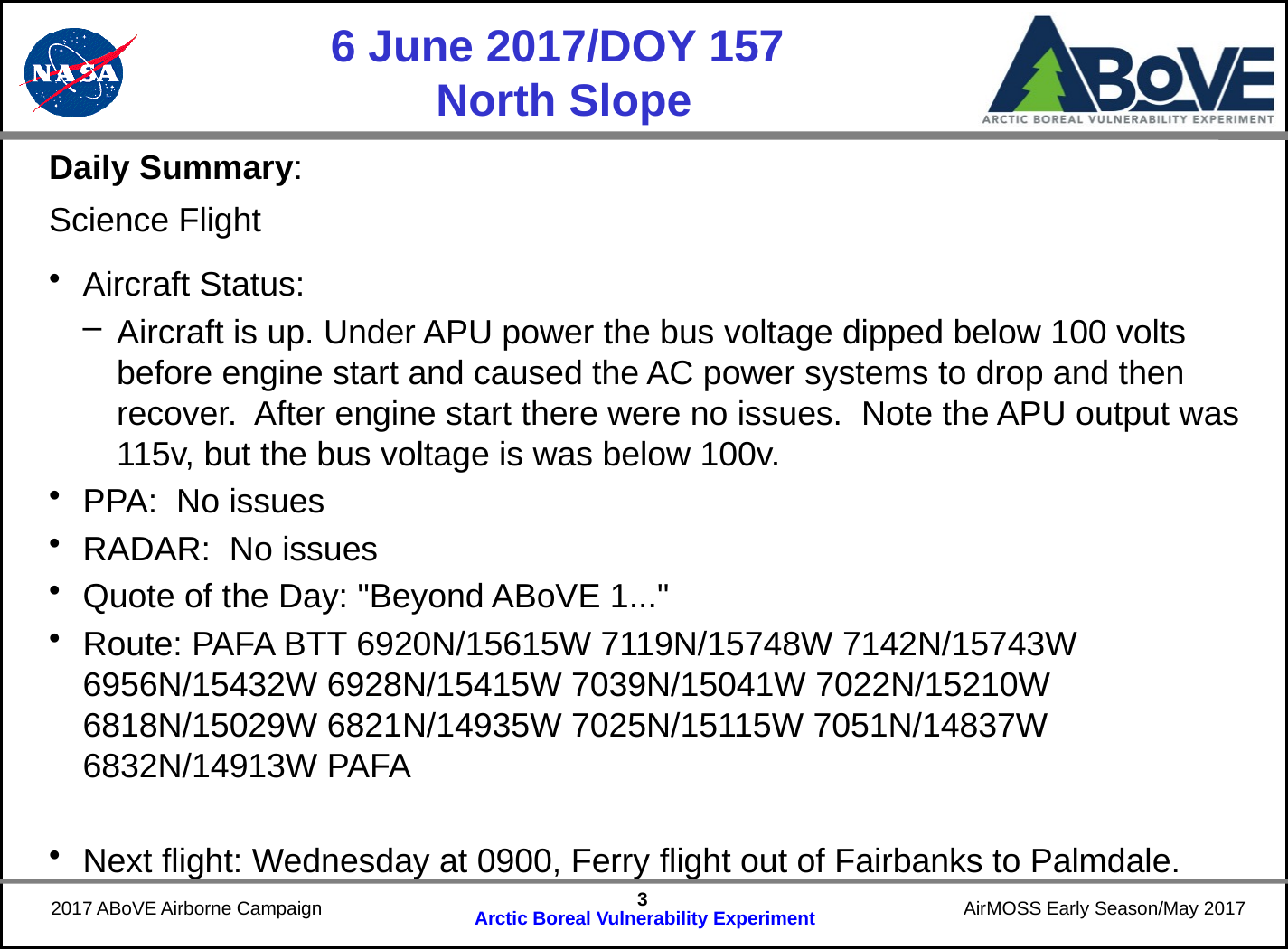

# 6 June 2017/DOY 157 North Slope
Daily Summary:
Science Flight
Aircraft Status:
Aircraft is up. Under APU power the bus voltage dipped below 100 volts before engine start and caused the AC power systems to drop and then recover.  After engine start there were no issues.  Note the APU output was 115v, but the bus voltage is was below 100v.
PPA:  No issues
RADAR:  No issues
Quote of the Day: "Beyond ABoVE 1..."
Route: PAFA BTT 6920N/15615W 7119N/15748W 7142N/15743W 6956N/15432W 6928N/15415W 7039N/15041W 7022N/15210W 6818N/15029W 6821N/14935W 7025N/15115W 7051N/14837W 6832N/14913W PAFA

Next flight: Wednesday at 0900, Ferry flight out of Fairbanks to Palmdale.